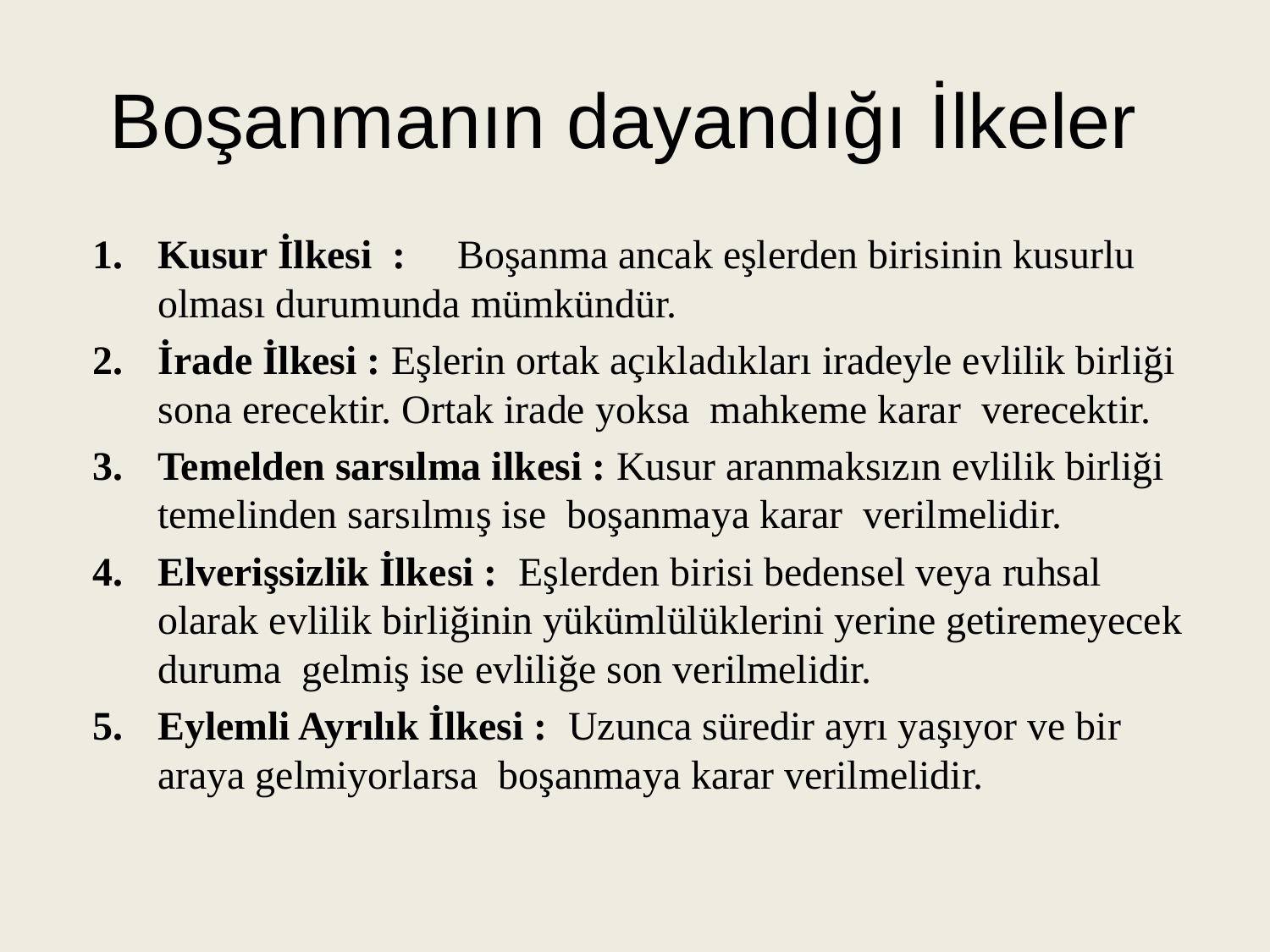

# Boşanmanın dayandığı İlkeler
Kusur İlkesi  :     Boşanma ancak eşlerden birisinin kusurlu olması durumunda mümkündür.
İrade İlkesi : Eşlerin ortak açıkladıkları iradeyle evlilik birliği sona erecektir. Ortak irade yoksa  mahkeme karar  verecektir.
Temelden sarsılma ilkesi : Kusur aranmaksızın evlilik birliği temelinden sarsılmış ise  boşanmaya karar  verilmelidir.
Elverişsizlik İlkesi :  Eşlerden birisi bedensel veya ruhsal olarak evlilik birliğinin yükümlülüklerini yerine getiremeyecek duruma  gelmiş ise evliliğe son verilmelidir.
Eylemli Ayrılık İlkesi :  Uzunca süredir ayrı yaşıyor ve bir araya gelmiyorlarsa  boşanmaya karar verilmelidir.